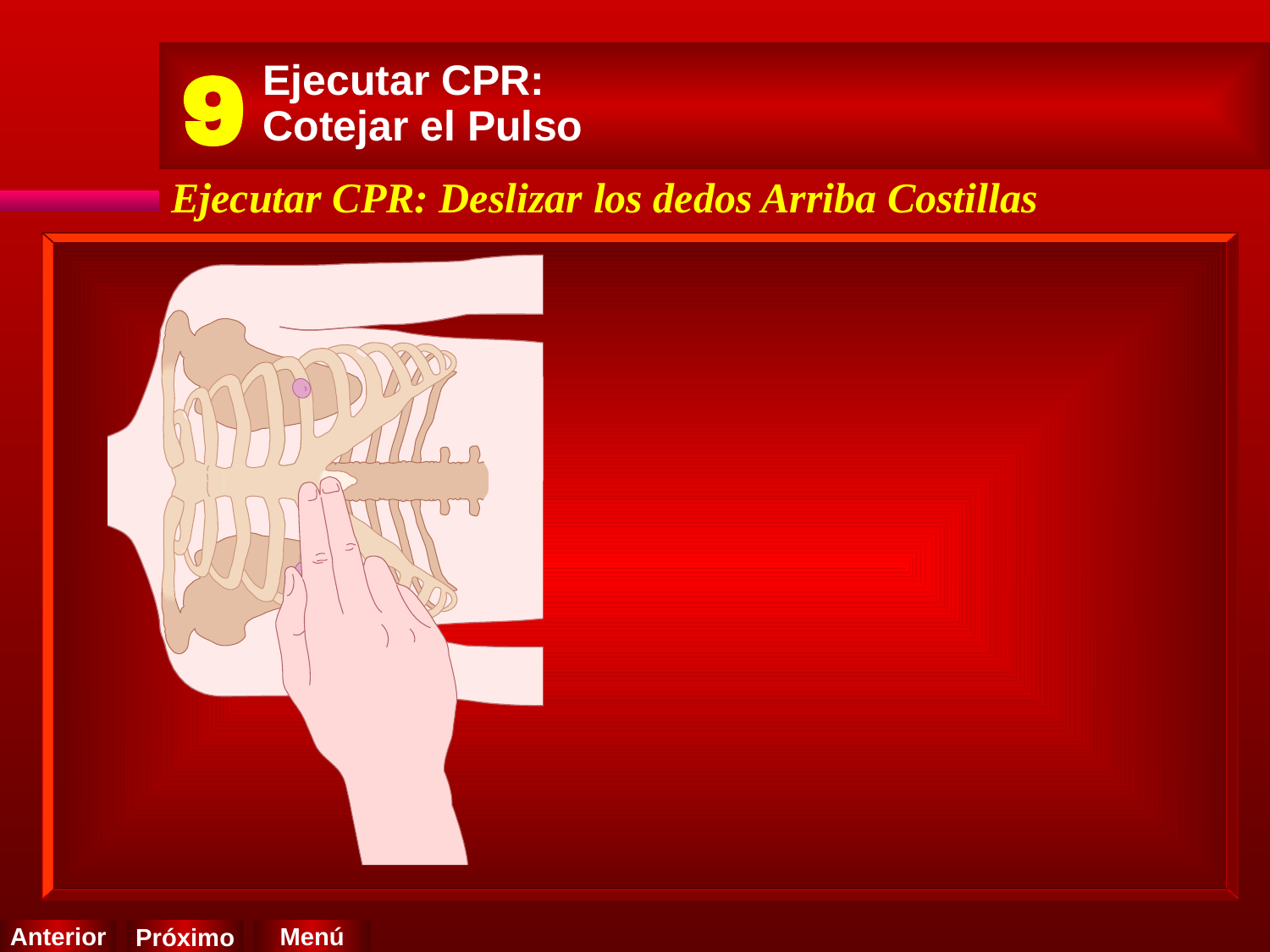

9
Ejecutar CPR:
Cotejar el Pulso
Ejecutar CPR: Deslizar los dedos Arriba Costillas